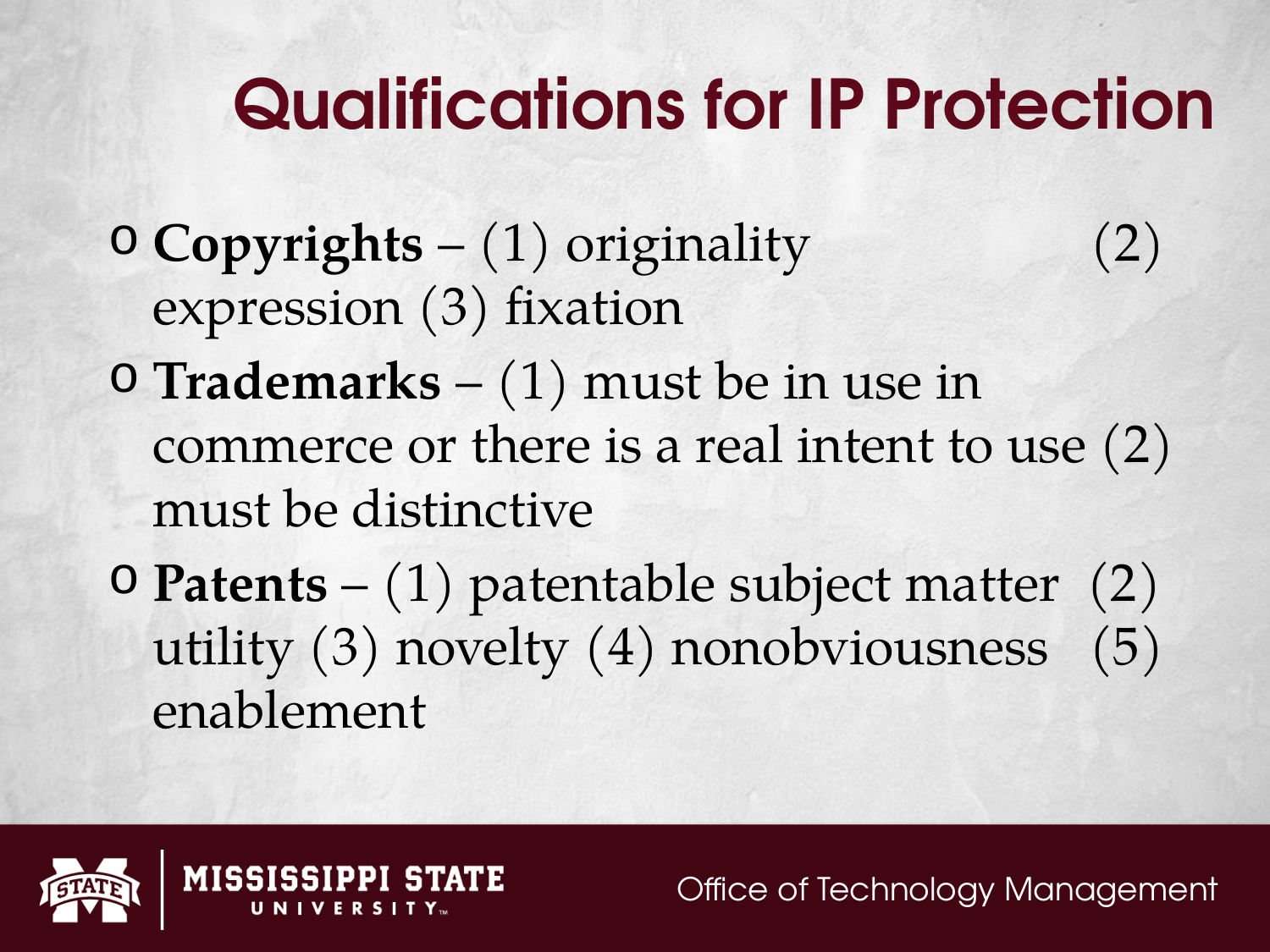

# Qualifications for IP Protection
Copyrights – (1) originality                     (2) expression (3) fixation
Trademarks – (1) must be in use in commerce or there is a real intent to use (2) must be distinctive
Patents – (1) patentable subject matter  (2) utility (3) novelty (4) nonobviousness   (5) enablement